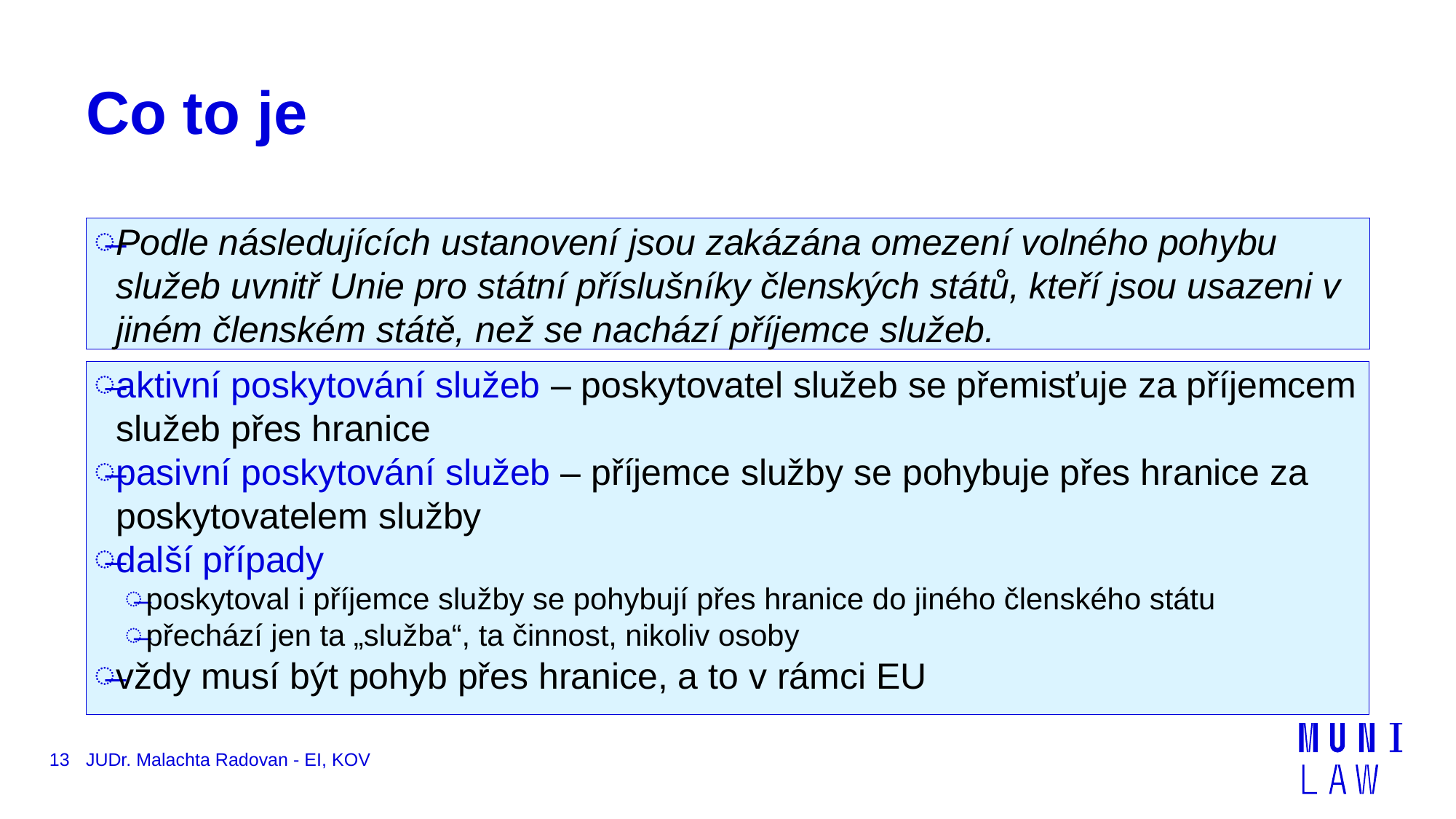

# Co to je
Podle následujících ustanovení jsou zakázána omezení volného pohybu služeb uvnitř Unie pro státní příslušníky členských států, kteří jsou usazeni v jiném členském státě, než se nachází příjemce služeb.
aktivní poskytování služeb – poskytovatel služeb se přemisťuje za příjemcem služeb přes hranice
pasivní poskytování služeb – příjemce služby se pohybuje přes hranice za poskytovatelem služby
další případy
poskytoval i příjemce služby se pohybují přes hranice do jiného členského státu
přechází jen ta „služba“, ta činnost, nikoliv osoby
vždy musí být pohyb přes hranice, a to v rámci EU

13
JUDr. Malachta Radovan - EI, KOV